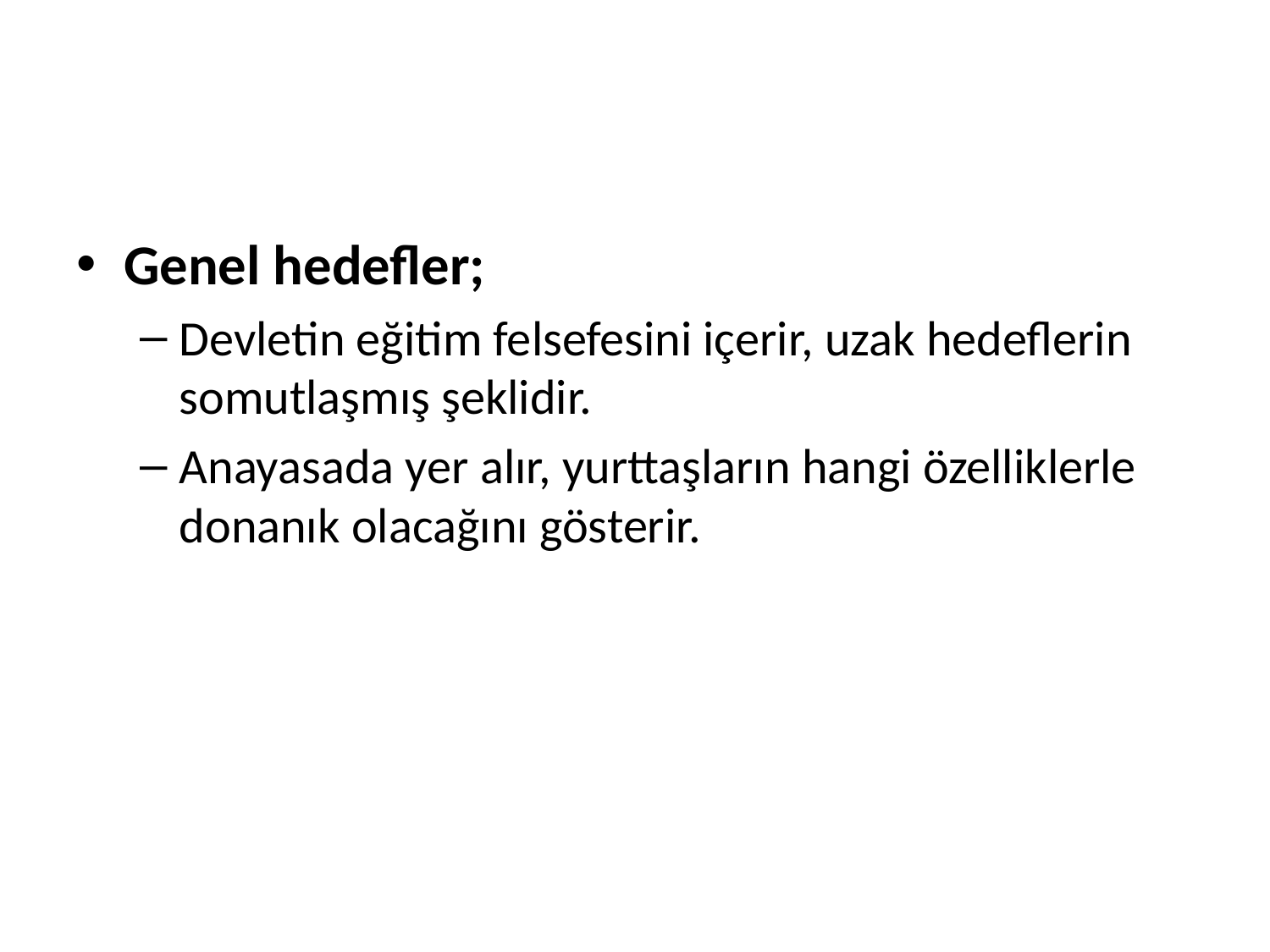

#
Genel hedefler;
Devletin eğitim felsefesini içerir, uzak hedeflerin somutlaşmış şeklidir.
Anayasada yer alır, yurttaşların hangi özelliklerle donanık olacağını gösterir.